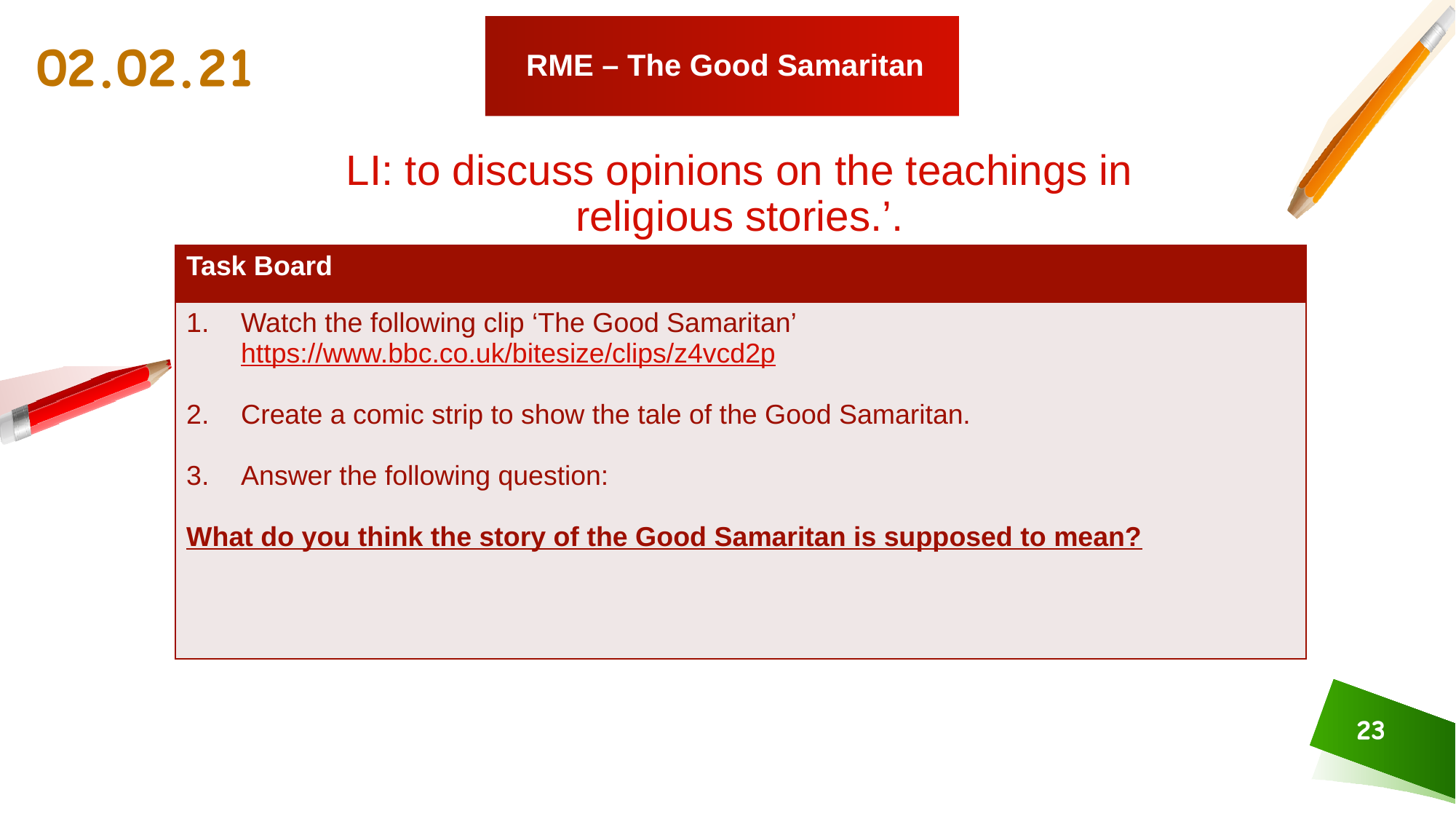

# RME – The Good Samaritan
02.02.21
LI: to discuss opinions on the teachings in religious stories.’.
| Task Board |
| --- |
| Watch the following clip ‘The Good Samaritan’ https://www.bbc.co.uk/bitesize/clips/z4vcd2p Create a comic strip to show the tale of the Good Samaritan. Answer the following question: What do you think the story of the Good Samaritan is supposed to mean? |
23